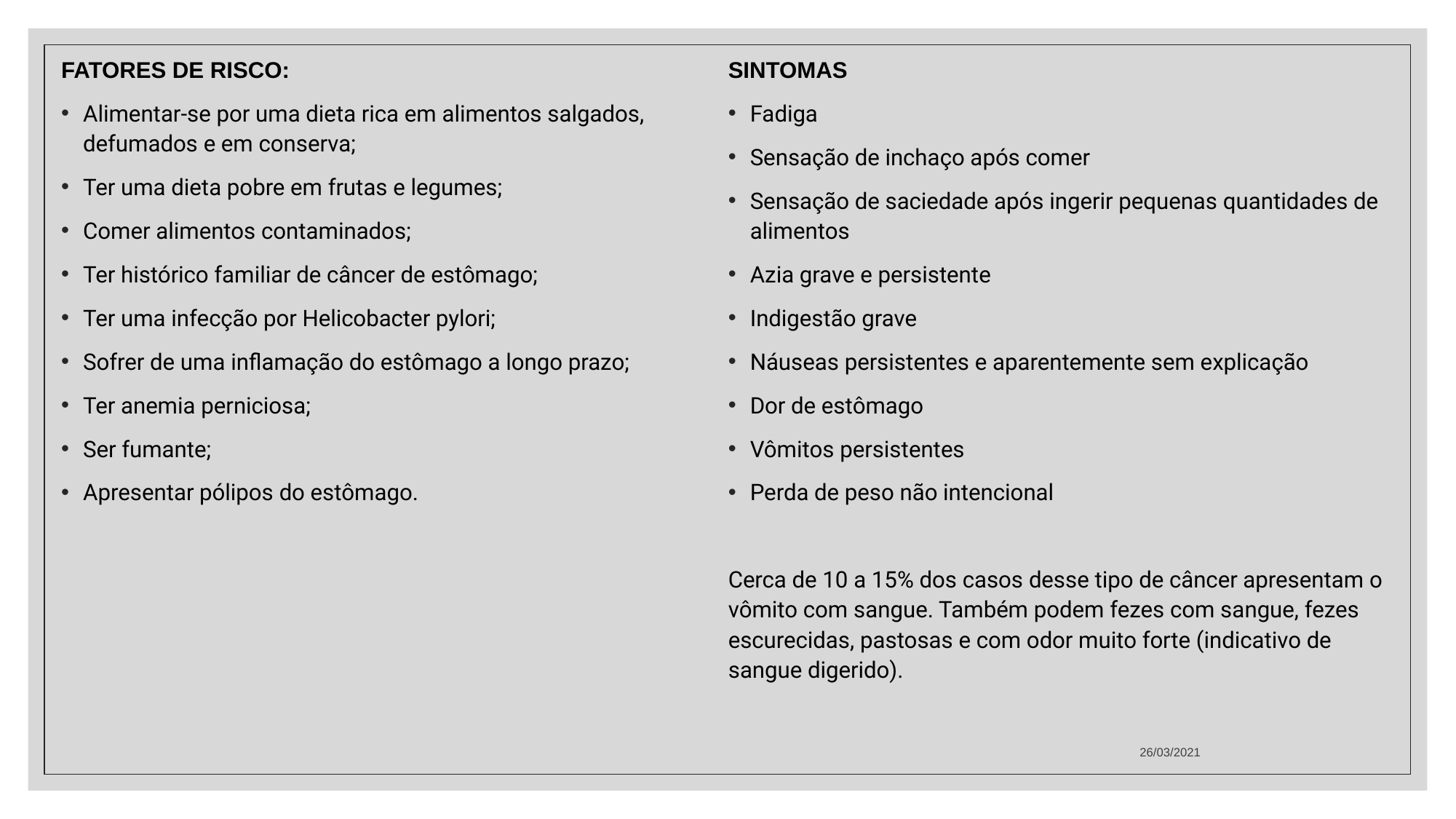

FATORES DE RISCO:
Alimentar-se por uma dieta rica em alimentos salgados, defumados e em conserva;
Ter uma dieta pobre em frutas e legumes;
Comer alimentos contaminados;
Ter histórico familiar de câncer de estômago;
Ter uma infecção por Helicobacter pylori;
Sofrer de uma inflamação do estômago a longo prazo;
Ter anemia perniciosa;
Ser fumante;
Apresentar pólipos do estômago.

SINTOMAS
Fadiga
Sensação de inchaço após comer
Sensação de saciedade após ingerir pequenas quantidades de alimentos
Azia grave e persistente
Indigestão grave
Náuseas persistentes e aparentemente sem explicação
Dor de estômago
Vômitos persistentes
Perda de peso não intencional

Cerca de 10 a 15% dos casos desse tipo de câncer apresentam o vômito com sangue. Também podem fezes com sangue, fezes escurecidas, pastosas e com odor muito forte (indicativo de sangue digerido).

26/03/2021